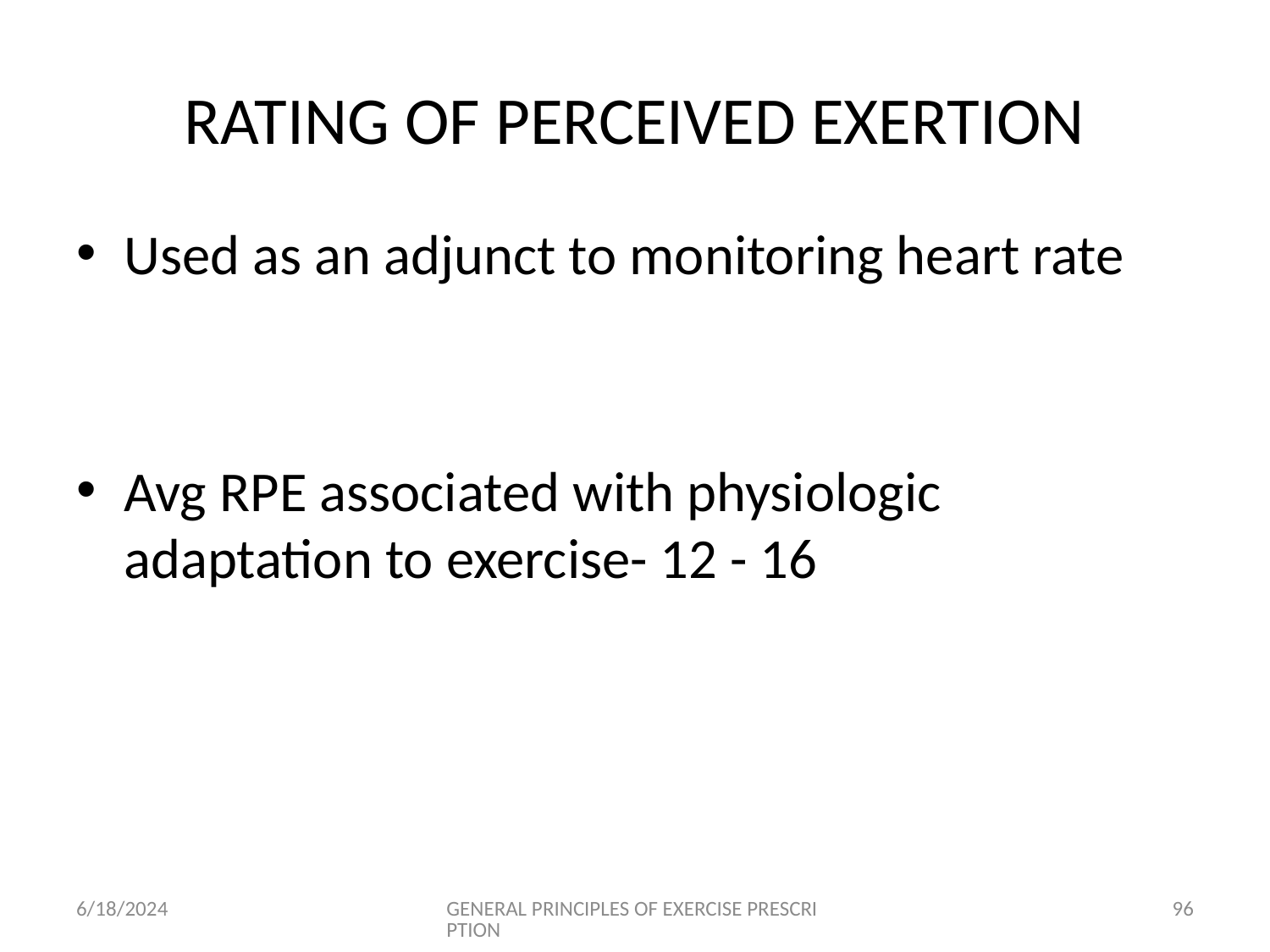

# RATING OF PERCEIVED EXERTION
Used as an adjunct to monitoring heart rate

Avg RPE associated with physiologic adaptation to exercise- 12 - 16
6/18/2024
GENERAL PRINCIPLES OF EXERCISE PRESCRIPTION
96